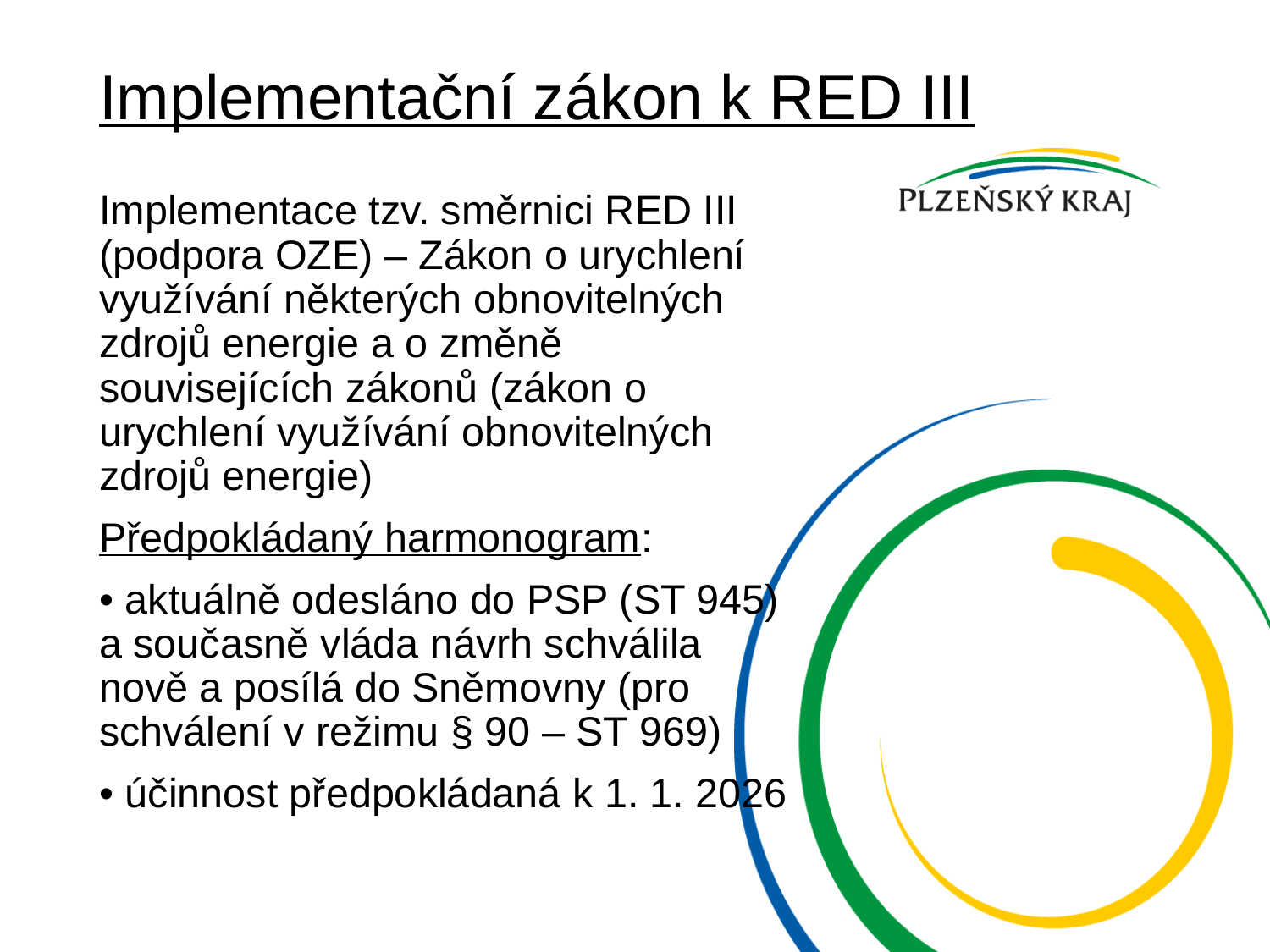

# Implementační zákon k RED III
Implementace tzv. směrnici RED III (podpora OZE) – Zákon o urychlení využívání některých obnovitelných zdrojů energie a o změně souvisejících zákonů (zákon o urychlení využívání obnovitelných zdrojů energie)
Předpokládaný harmonogram:
• aktuálně odesláno do PSP (ST 945) a současně vláda návrh schválila nově a posílá do Sněmovny (pro schválení v režimu § 90 – ST 969)
• účinnost předpokládaná k 1. 1. 2026